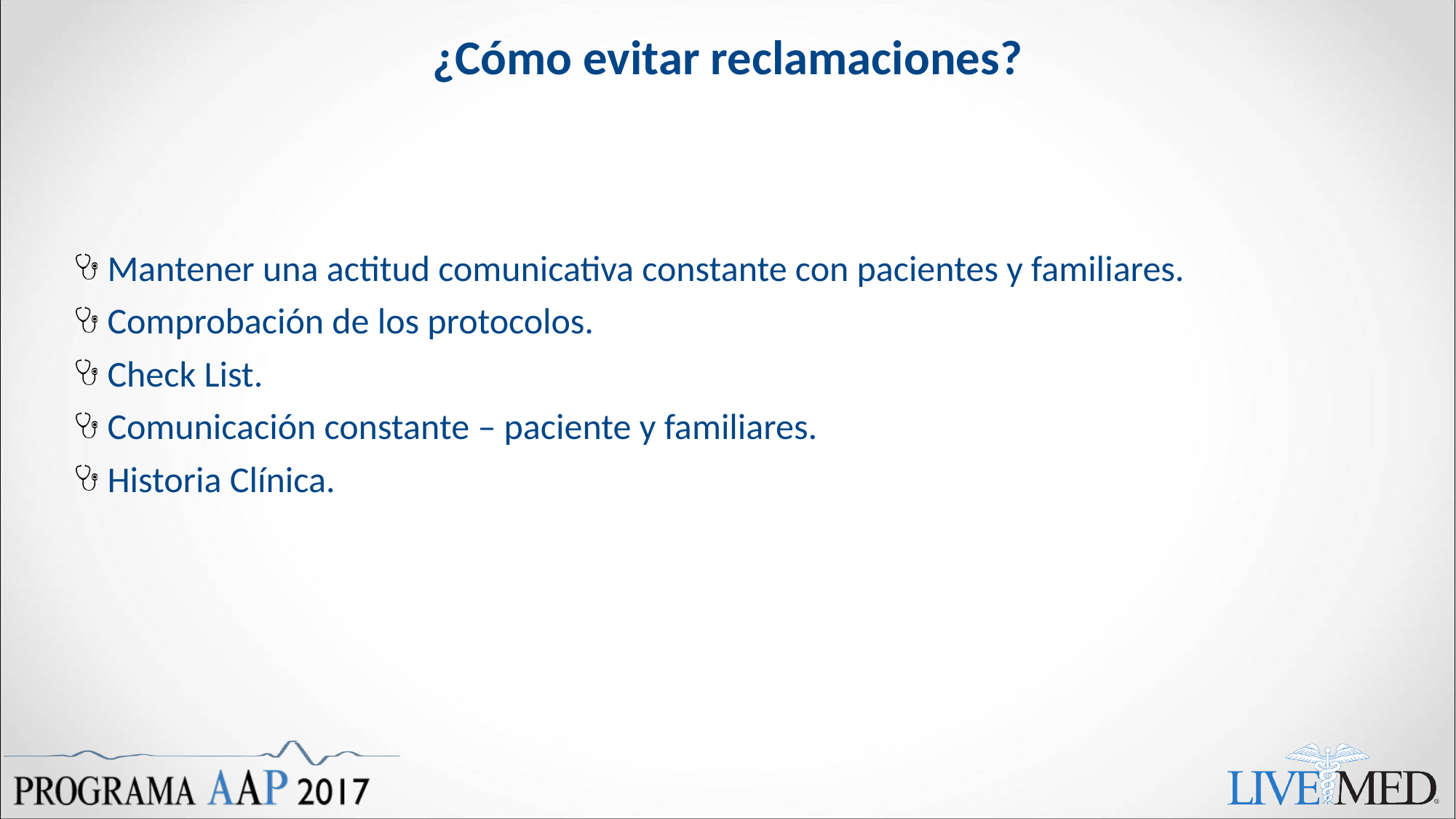

# ¿Cómo evitar reclamaciones?
Mantener una actitud comunicativa constante con pacientes y familiares.
Comprobación de los protocolos.
Check List.
Comunicación constante – paciente y familiares.
Historia Clínica.